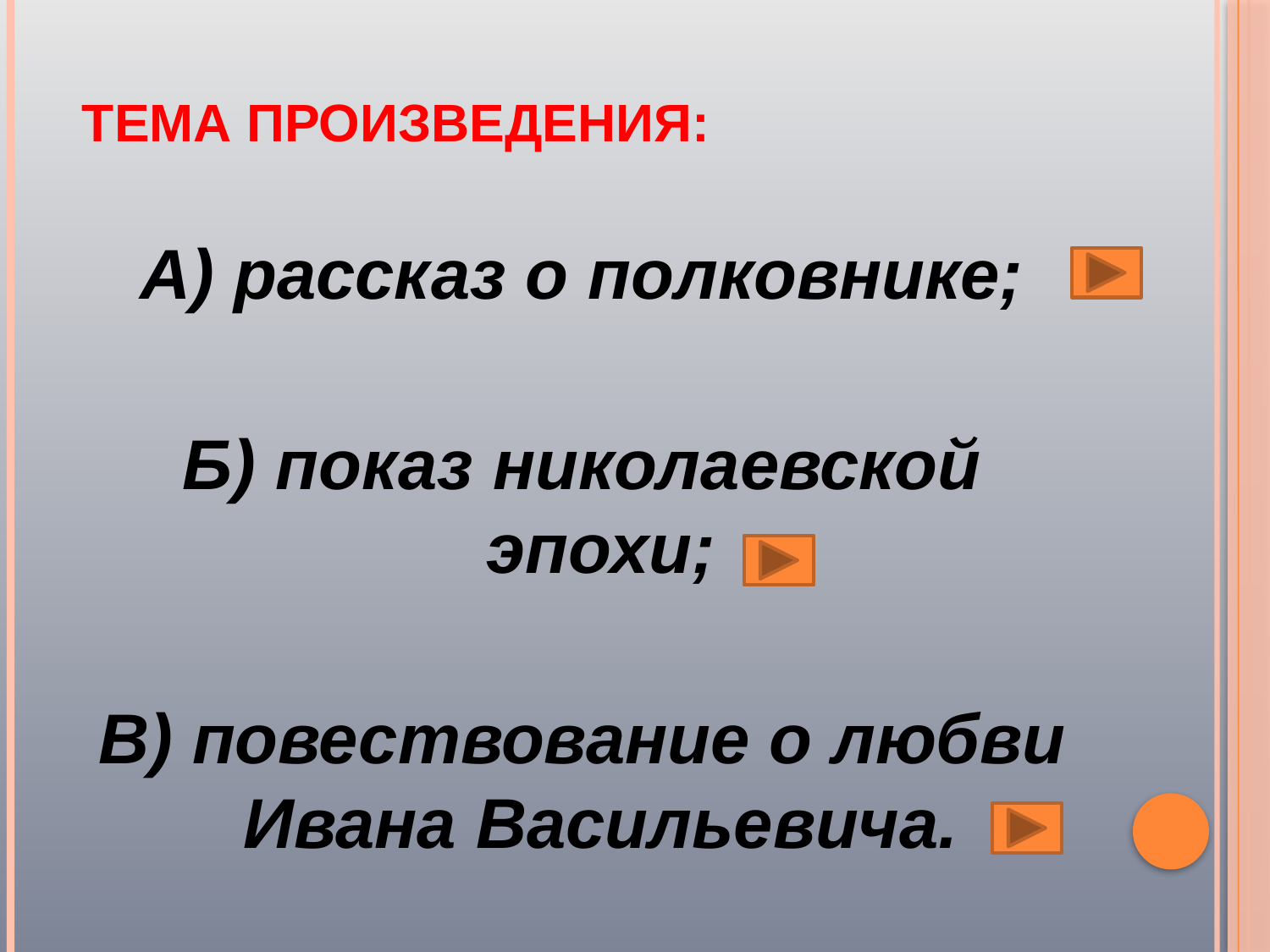

# Тема произведения:
А) рассказ о полковнике;

Б) показ николаевской эпохи;

В) повествование о любви Ивана Васильевича.